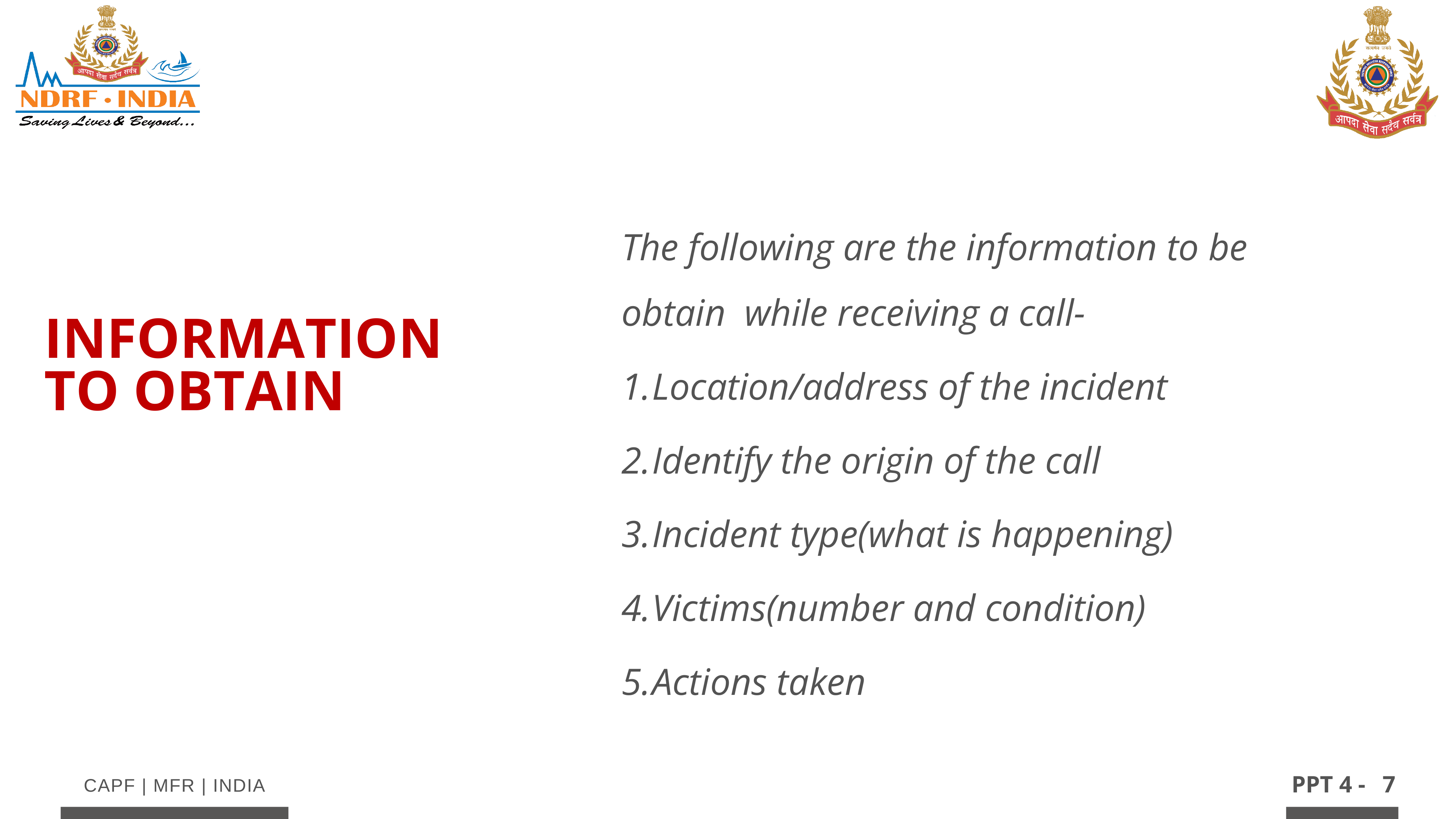

The following are the information to be obtain  while receiving a call-
Location/address of the incident
Identify the origin of the call
Incident type(what is happening)
Victims(number and condition)
Actions taken

INFORMATION TO OBTAIN